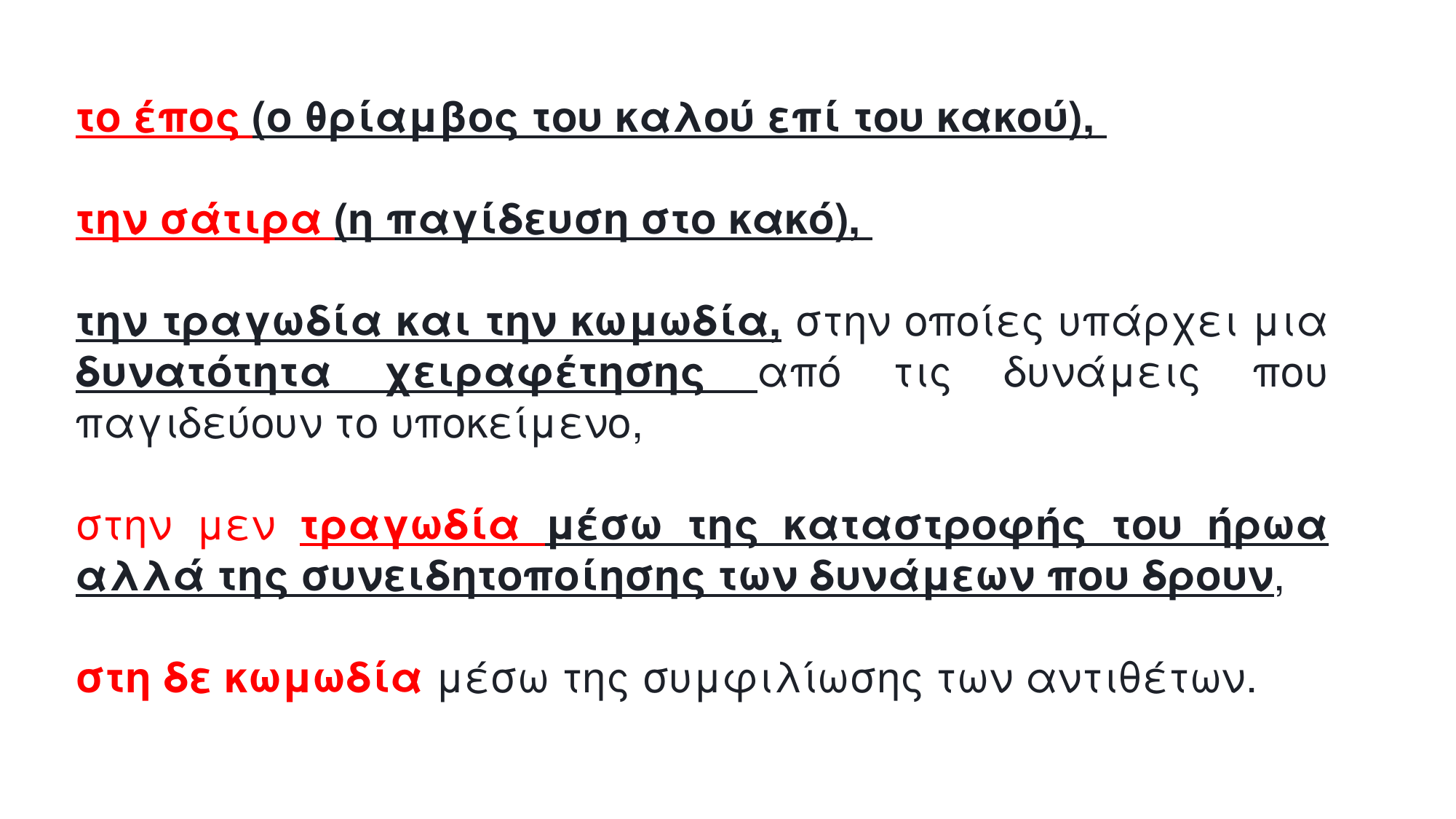

το έπος (ο θρίαμβος του καλού επί του κακού),

την σάτιρα (η παγίδευση στο κακό),

την τραγωδία και την κωμωδία, στην οποίες υπάρχει μια δυνατότητα χειραφέτησης από τις δυνάμεις που παγιδεύουν το υποκείμενο,

στην μεν τραγωδία μέσω της καταστροφής του ήρωα αλλά της συνειδητοποίησης των δυνάμεων που δρουν,

στη δε κωμωδία μέσω της συμφιλίωσης των αντιθέτων.